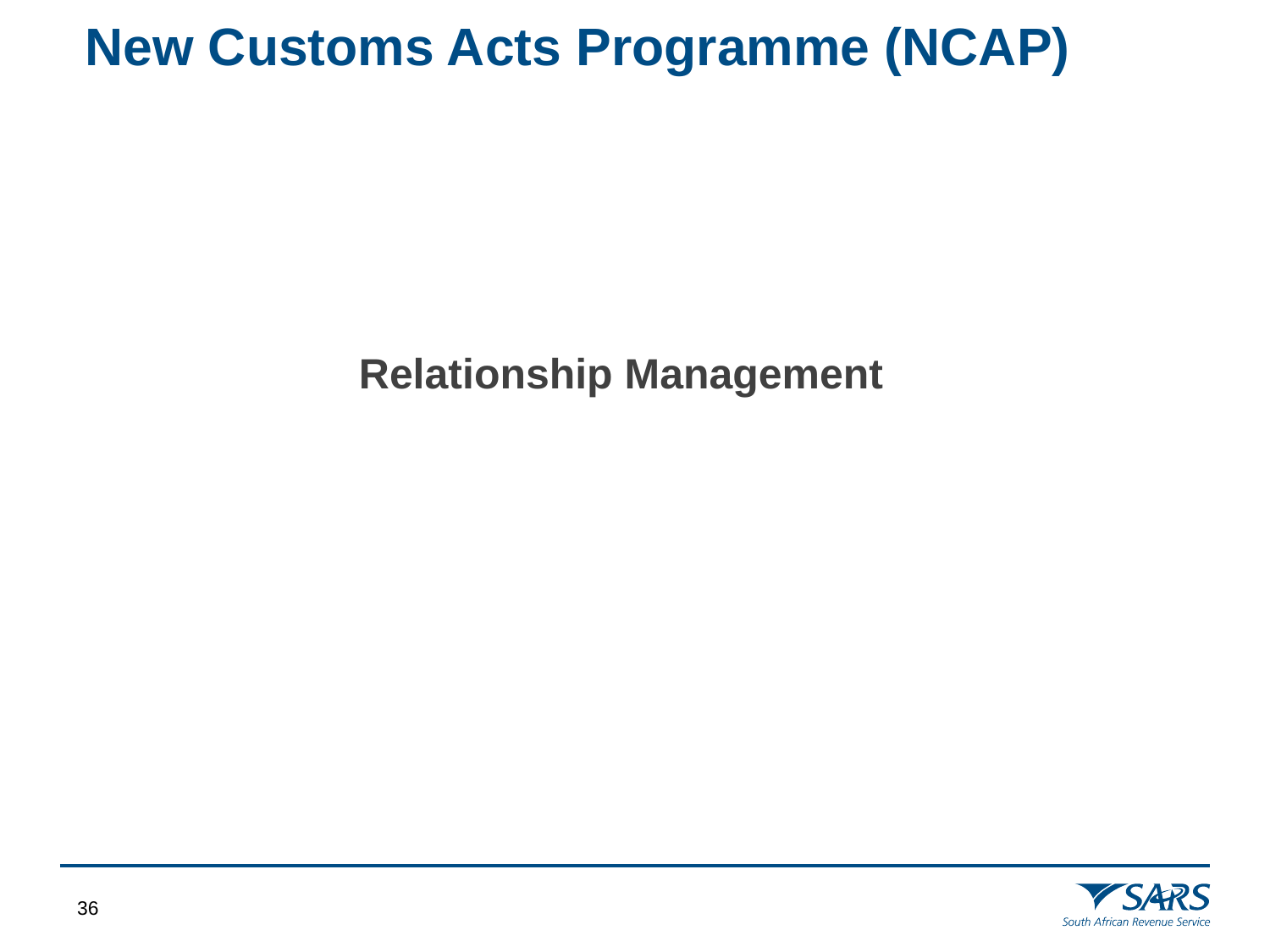

New Customs Acts Programme (NCAP)
Relationship Management
36